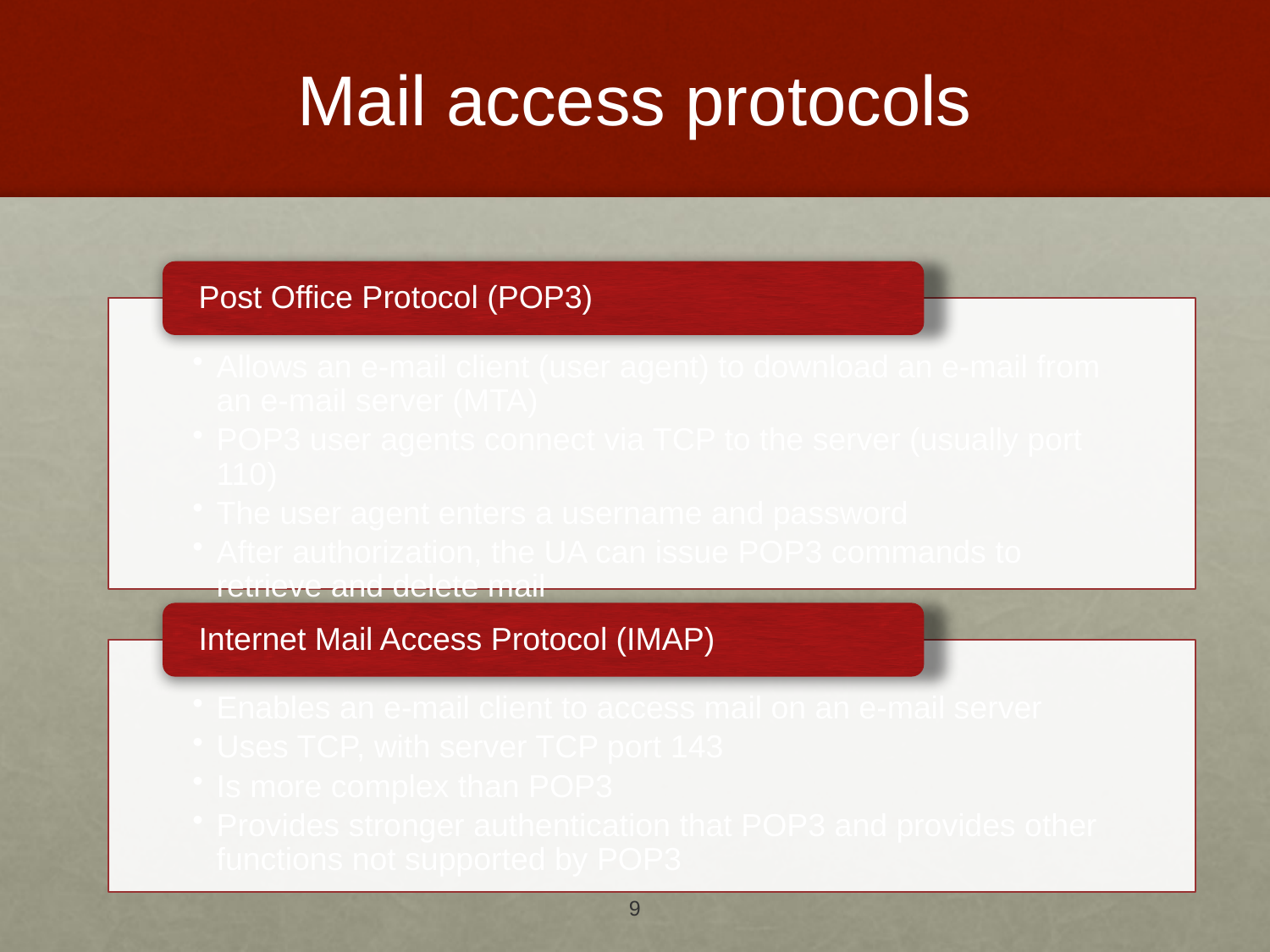

# Mail access protocols
Allows an e-mail client (user agent) to download an e-mail from an e-mail server (MTA)
POP3 user agents connect via TCP to the server (usually port 110)
The user agent enters a username and password
After authorization, the UA can issue POP3 commands to retrieve and delete mail
Post Office Protocol (POP3)
Enables an e-mail client to access mail on an e-mail server
Uses TCP, with server TCP port 143
Is more complex than POP3
Provides stronger authentication that POP3 and provides other functions not supported by POP3
Internet Mail Access Protocol (IMAP)
9